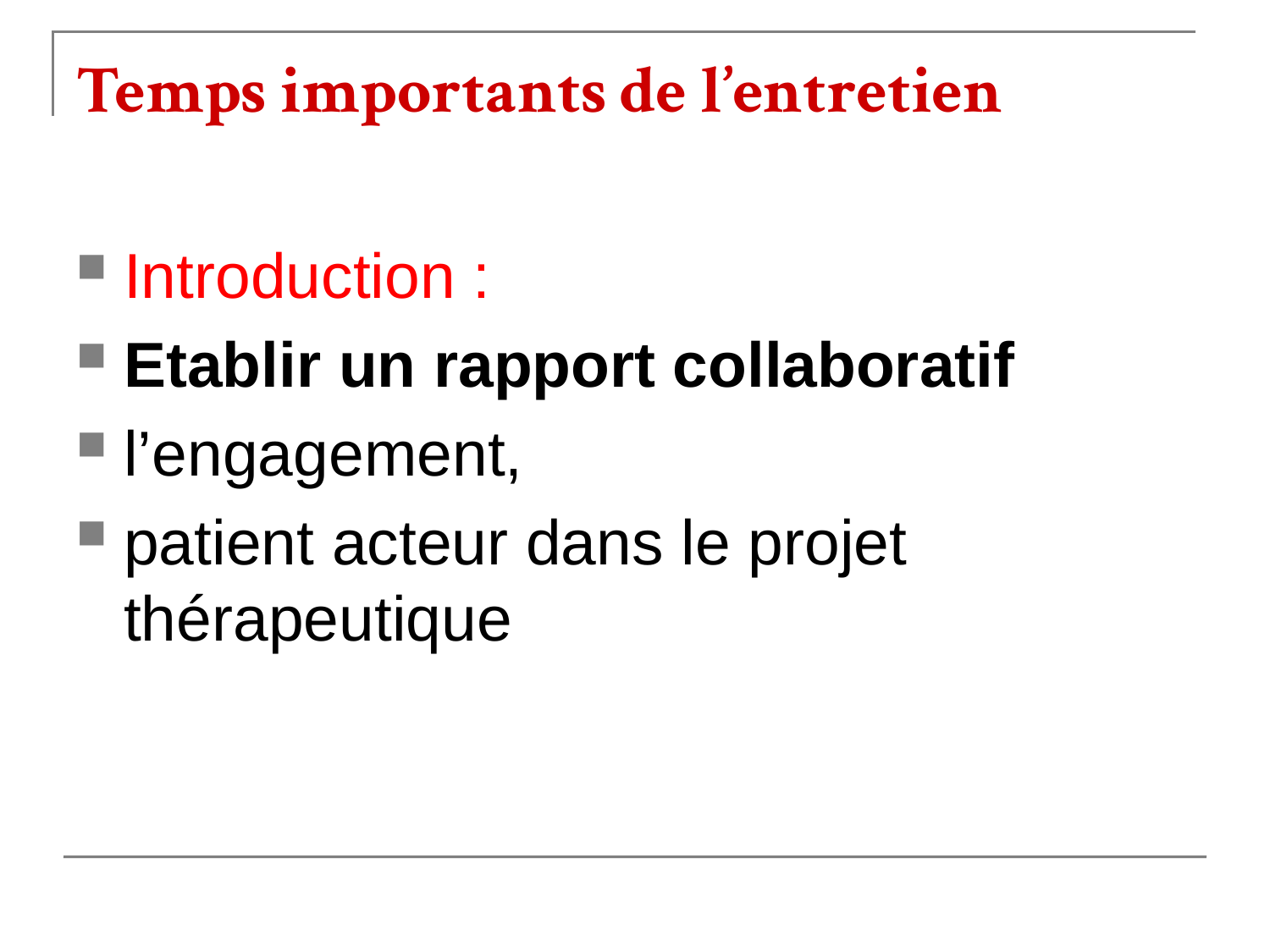

# Temps importants de l’entretien
Introduction :
Etablir un rapport collaboratif
l’engagement,
patient acteur dans le projet thérapeutique